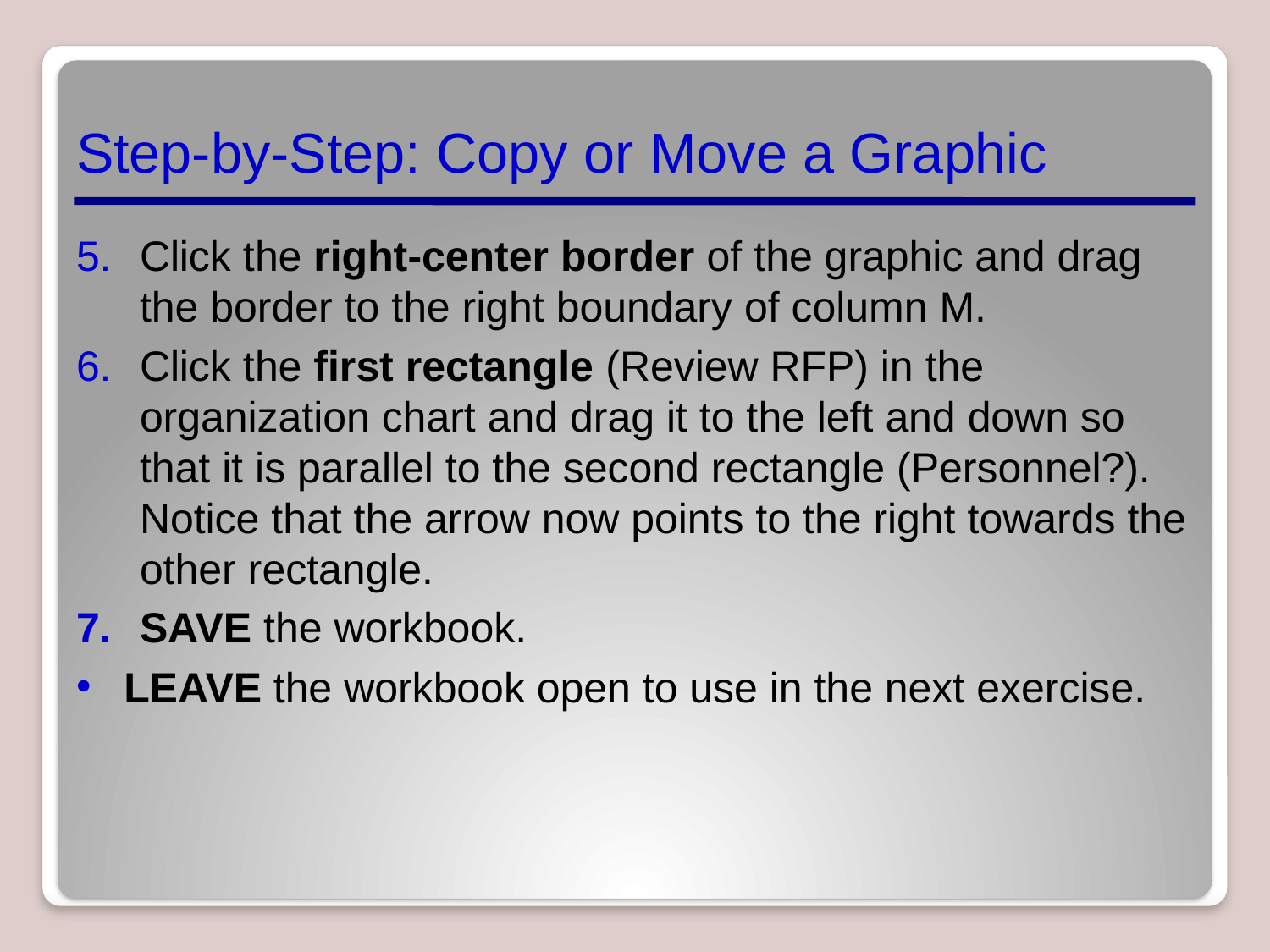

# Step-by-Step: Copy or Move a Graphic
Click the right-center border of the graphic and drag the border to the right boundary of column M.
Click the first rectangle (Review RFP) in the organization chart and drag it to the left and down so that it is parallel to the second rectangle (Personnel?). Notice that the arrow now points to the right towards the other rectangle.
SAVE the workbook.
LEAVE the workbook open to use in the next exercise.